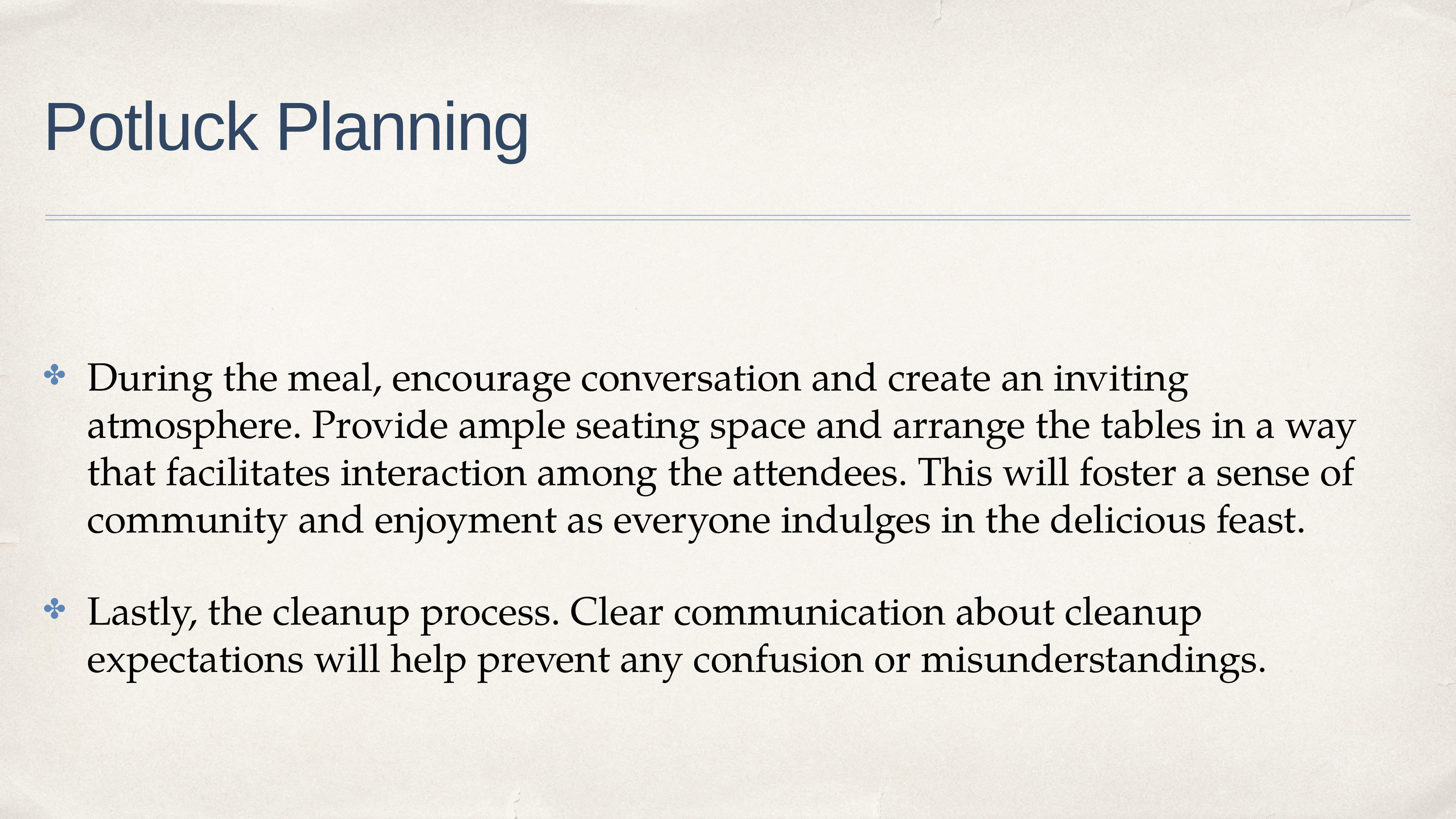

# Potluck Planning
During the meal, encourage conversation and create an inviting atmosphere. Provide ample seating space and arrange the tables in a way that facilitates interaction among the attendees. This will foster a sense of community and enjoyment as everyone indulges in the delicious feast.
Lastly, the cleanup process. Clear communication about cleanup expectations will help prevent any confusion or misunderstandings.